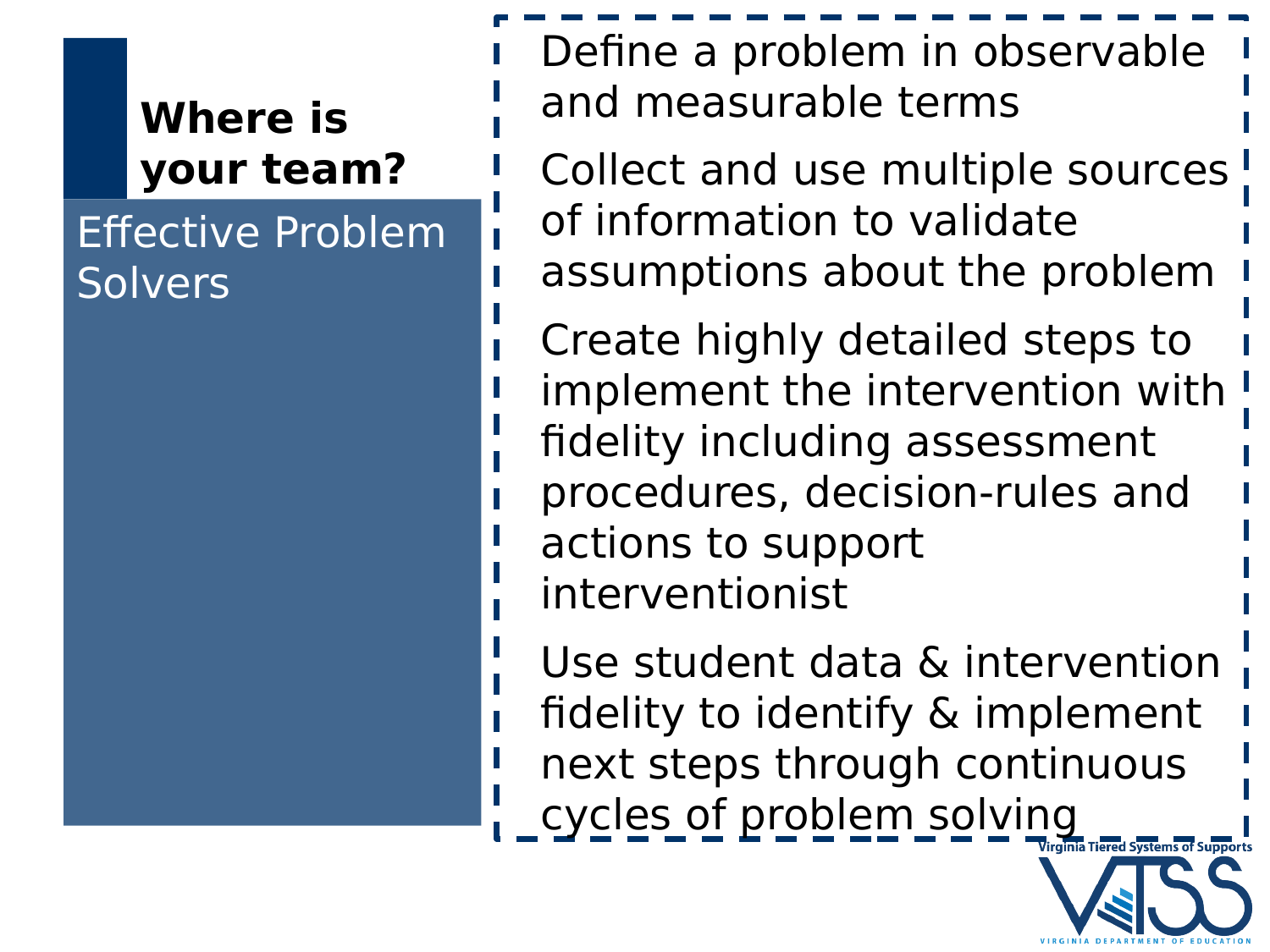

Define a problem in observable and measurable terms
Collect and use multiple sources of information to validate assumptions about the problem
Create highly detailed steps to implement the intervention with fidelity including assessment procedures, decision-rules and actions to support interventionist
Use student data & intervention fidelity to identify & implement next steps through continuous cycles of problem solving
# Where is your team?
Effective Problem Solvers